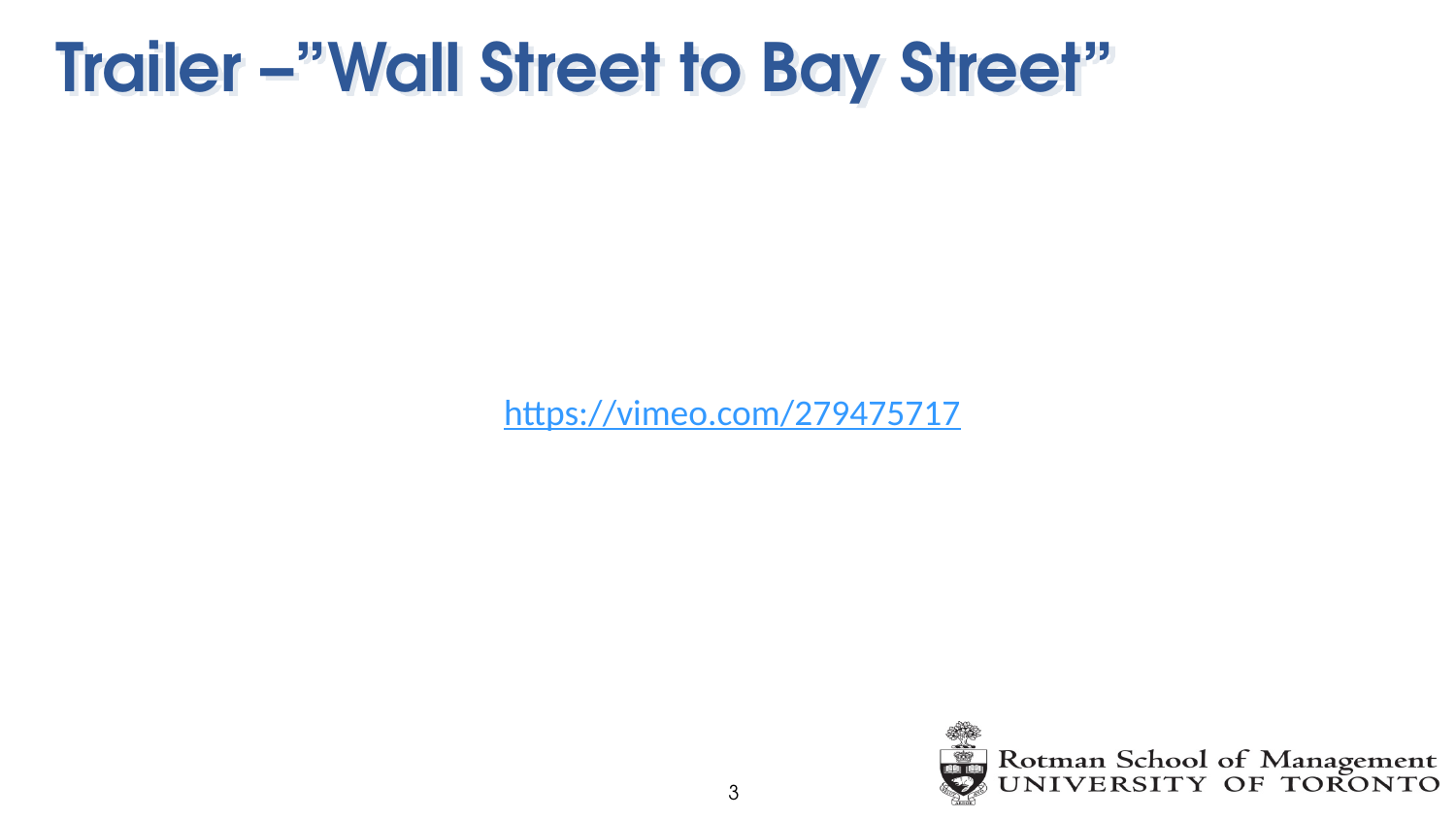

# Trailer –”Wall Street to Bay Street”
https://vimeo.com/279475717
3